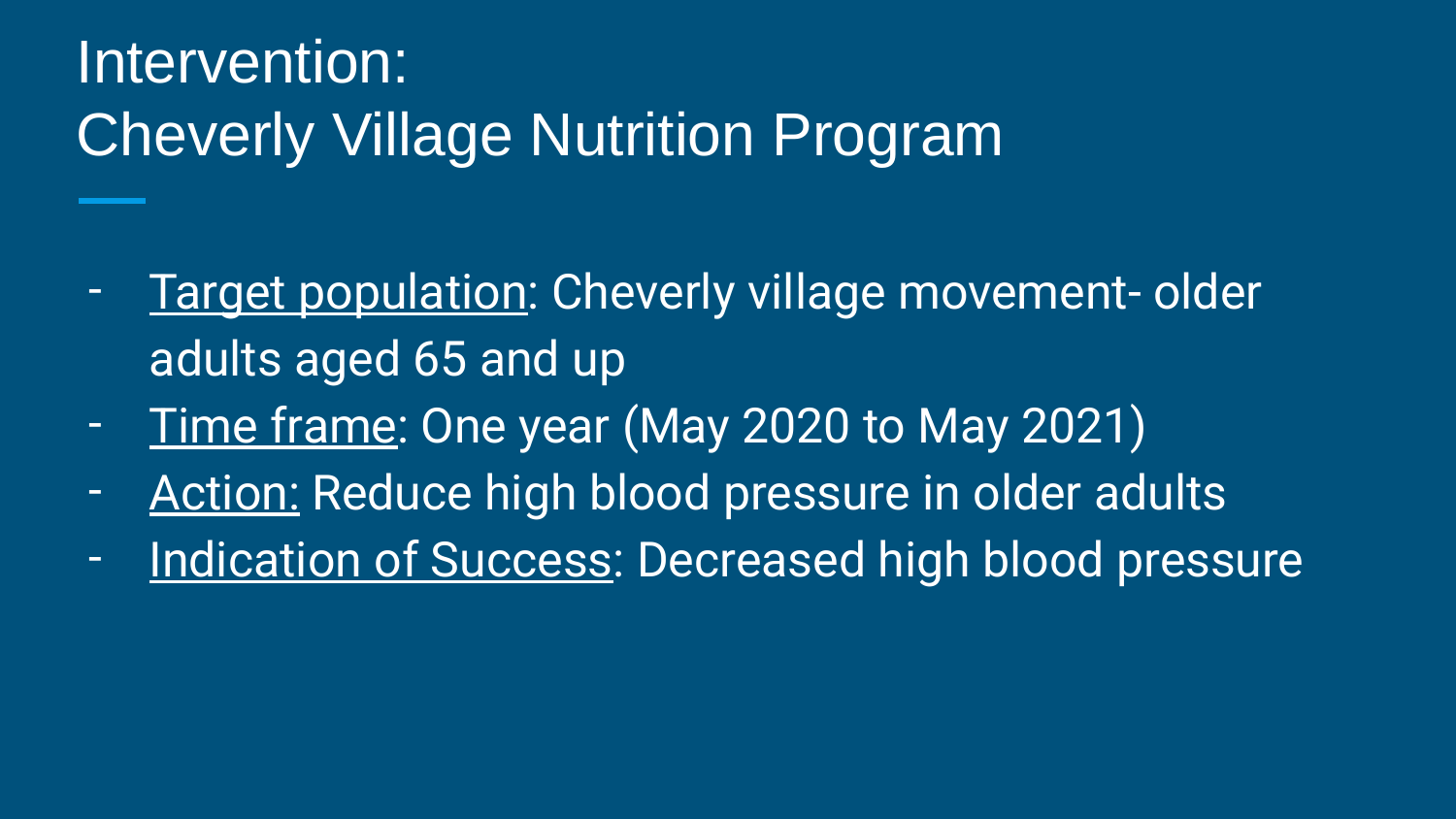

# Intervention:
Cheverly Village Nutrition Program
Target population: Cheverly village movement- older adults aged 65 and up
Time frame: One year (May 2020 to May 2021)
Action: Reduce high blood pressure in older adults
Indication of Success: Decreased high blood pressure